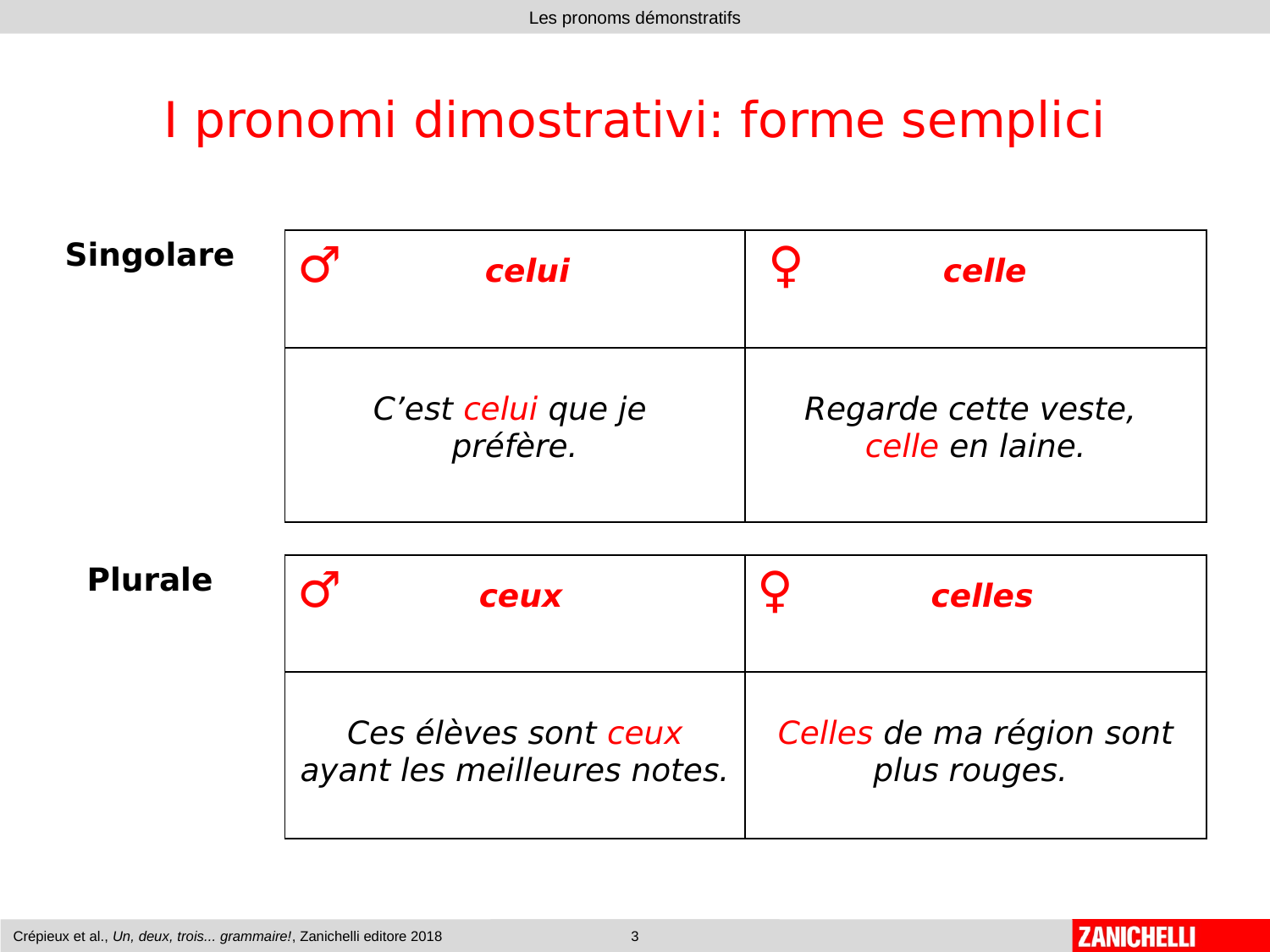

# I pronomi dimostrativi: forme semplici

| Singolare | ♂ celui | ♀ celle |
| --- | --- | --- |
|  | C’est celui que je préfère. | Regarde cette veste, celle en laine. |
| Plurale | ♂ ceux | ♀ celles |
| --- | --- | --- |
|  | Ces élèves sont ceux ayant les meilleures notes. | Celles de ma région sont plus rouges. |
Crépieux et al., Un, deux, trois... grammaire!, Zanichelli editore 2018
3